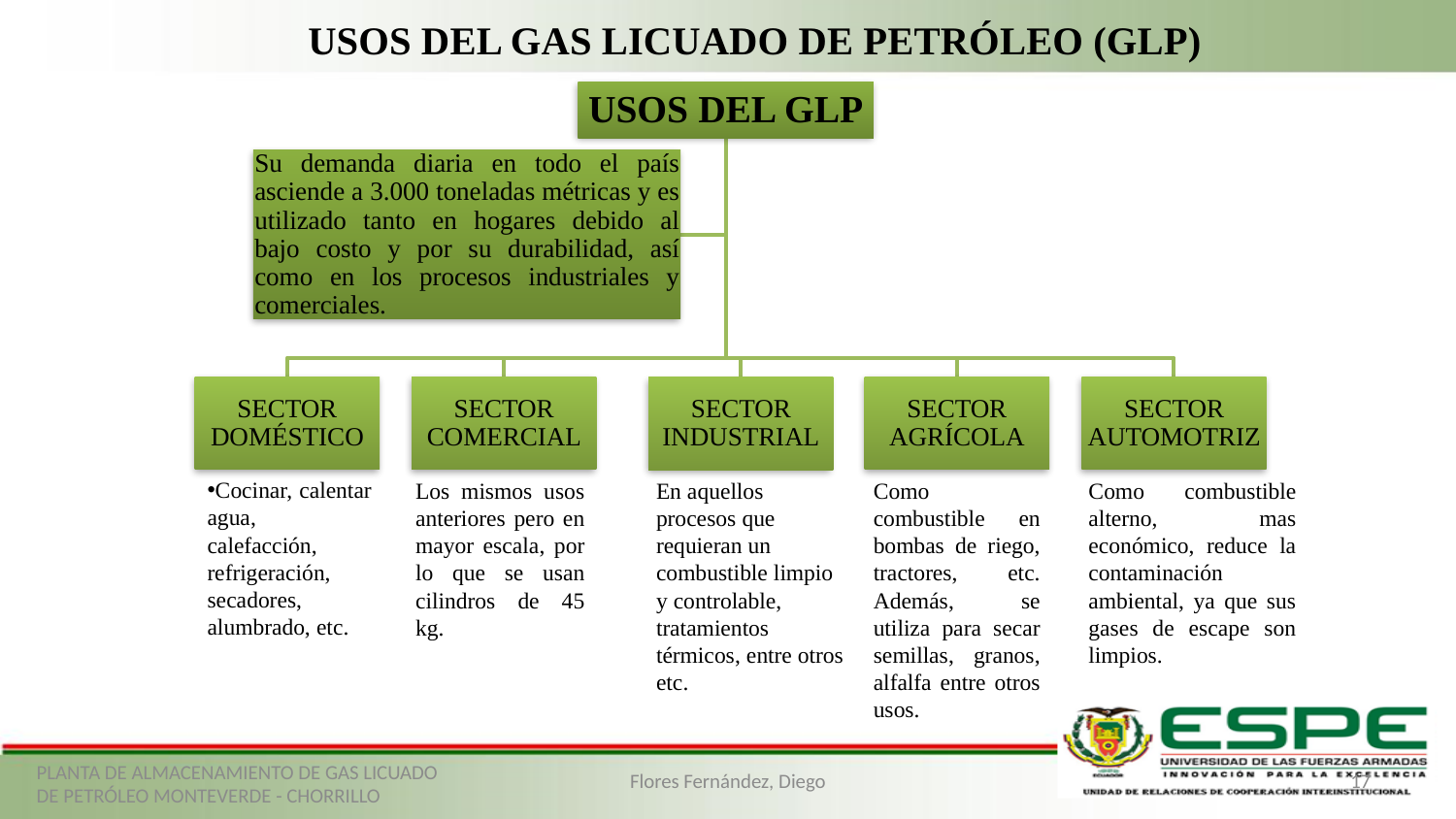

USOS DEL GLP
SECTOR DOMÉSTICO
SECTOR COMERCIAL
SECTOR INDUSTRIAL
SECTOR AGRÍCOLA
SECTOR AUTOMOTRIZ
Su demanda diaria en todo el país asciende a 3.000 toneladas métricas y es utilizado tanto en hogares debido al bajo costo y por su durabilidad, así como en los procesos industriales y comerciales.
# USOS DEL GAS LICUADO DE PETRÓLEO (GLP)
Cocinar, calentar agua, calefacción, refrigeración, secadores, alumbrado, etc.

Los mismos usos anteriores pero en mayor escala, por lo que se usan cilindros de 45 kg.
En aquellos procesos que requieran un combustible limpio y controlable, tratamientos térmicos, entre otros etc.
Como combustible en bombas de riego, tractores, etc. Además, se utiliza para secar semillas, granos, alfalfa entre otros usos.
Como combustible alterno, mas económico, reduce la contaminación ambiental, ya que sus gases de escape son limpios.
PLANTA DE ALMACENAMIENTO DE GAS LICUADO DE PETRÓLEO MONTEVERDE - CHORRILLO
Flores Fernández, Diego
17